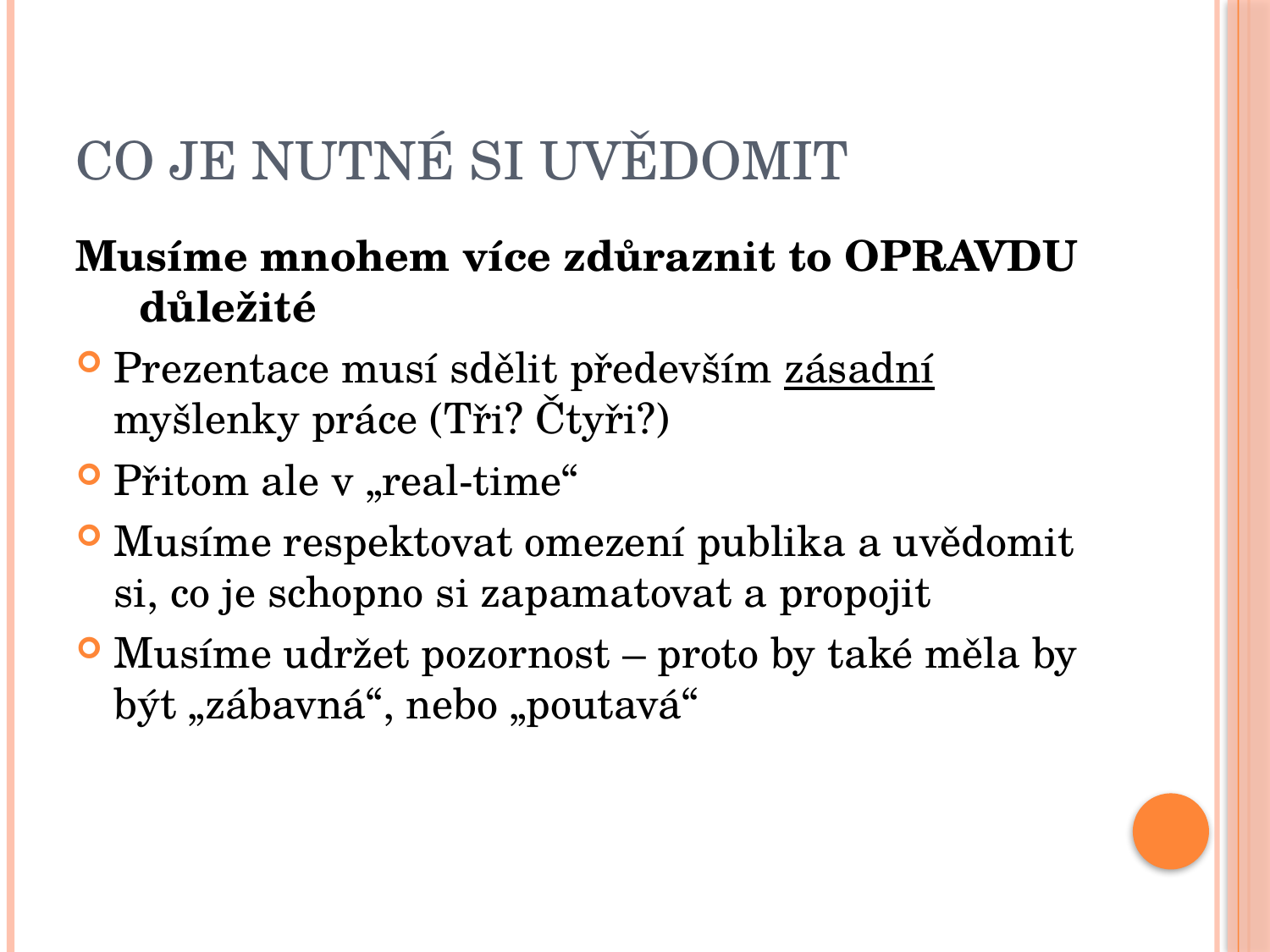

# Co je nutné si uvědomit
Musíme mnohem více zdůraznit to OPRAVDU důležité
Prezentace musí sdělit především zásadní myšlenky práce (Tři? Čtyři?)
Přitom ale v „real-time“
Musíme respektovat omezení publika a uvědomit si, co je schopno si zapamatovat a propojit
Musíme udržet pozornost – proto by také měla by být „zábavná“, nebo „poutavá“